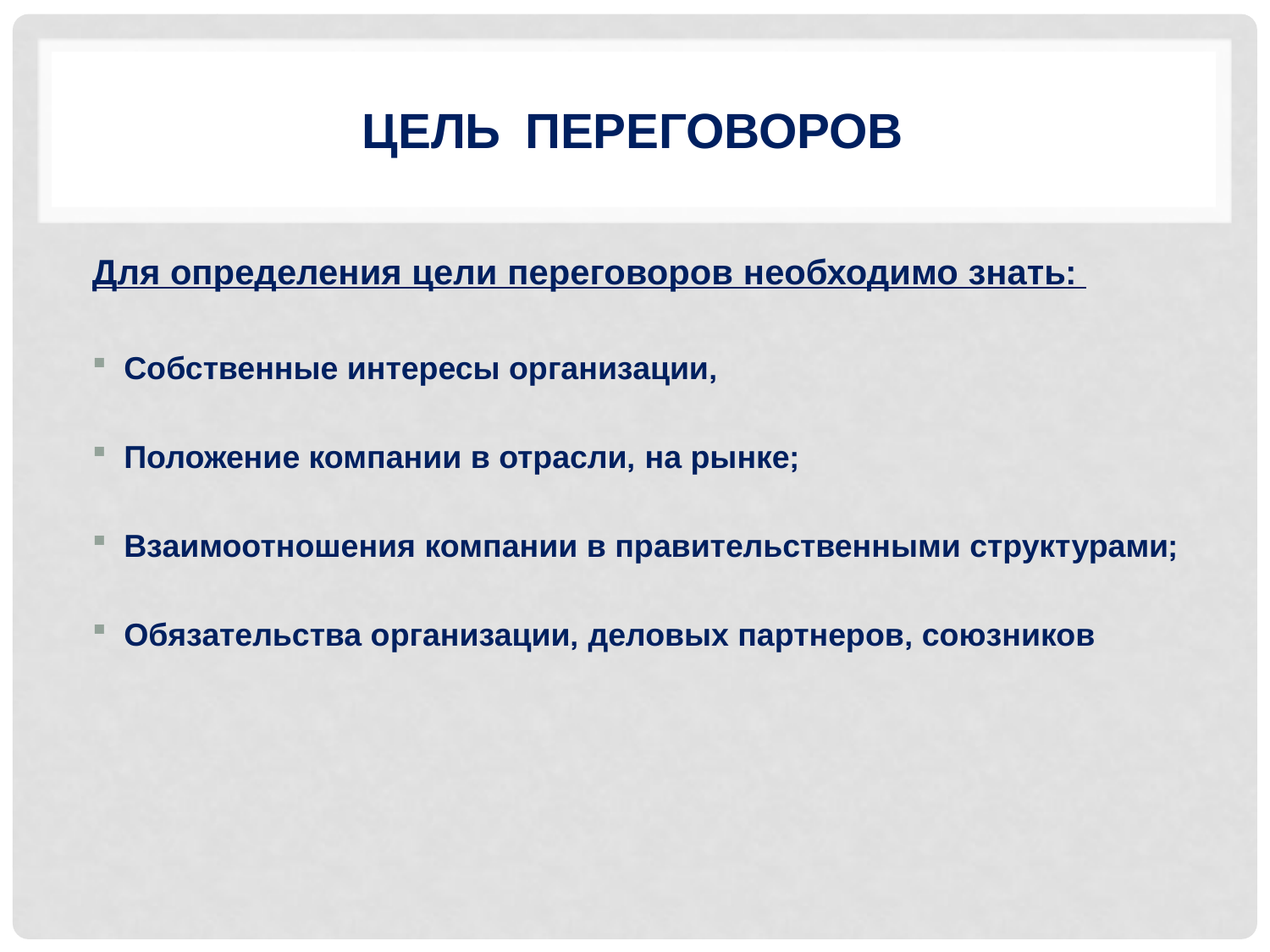

# Цель  переговоров
Для определения цели переговоров необходимо знать:

Собственные интересы организации,

Положение компании в отрасли, на рынке;

Взаимоотношения компании в правительственными структурами;

Обязательства организации, деловых партнеров, союзников